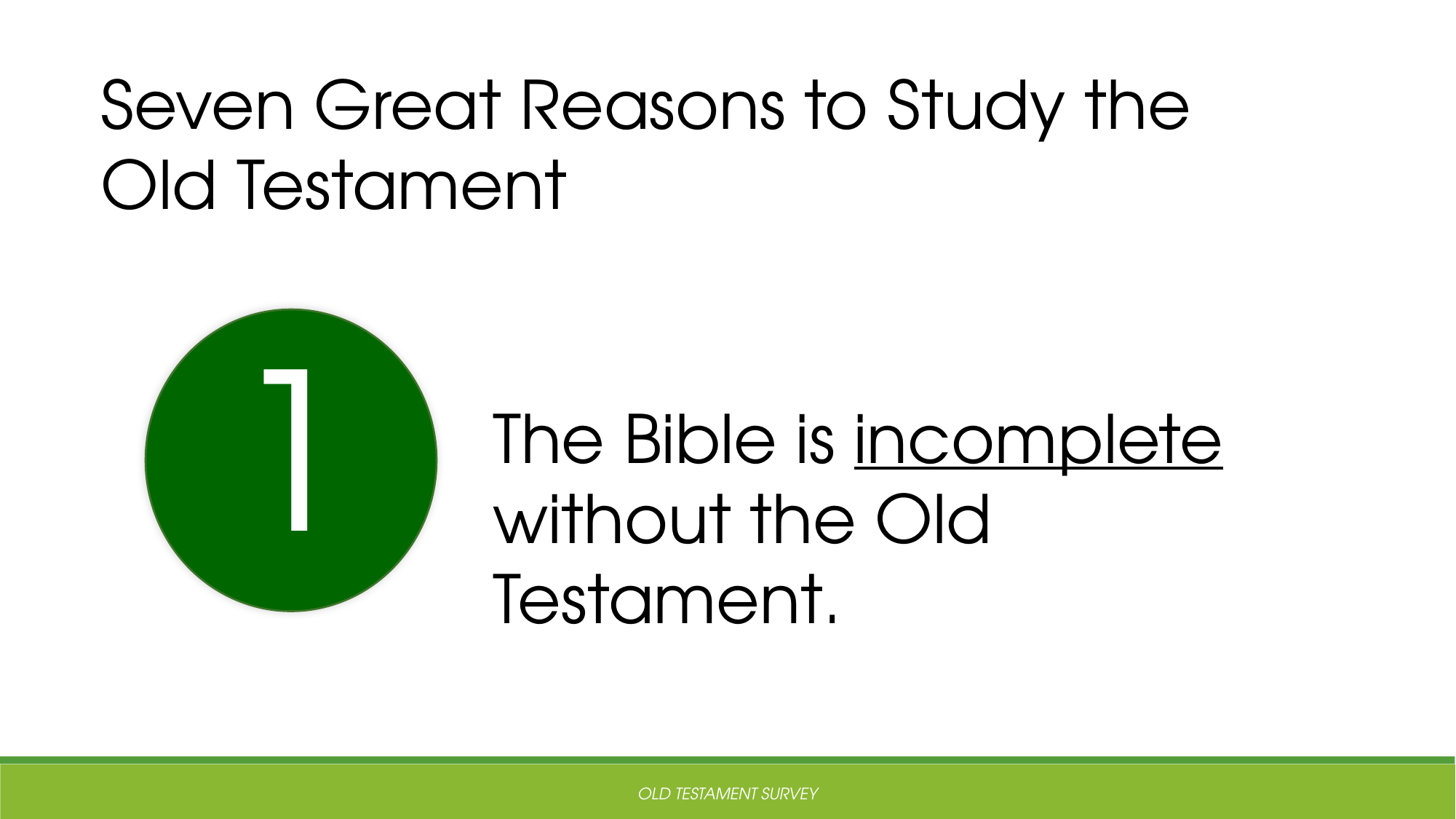

Seven Great Reasons to Study the Old Testament
1

The Bible is incomplete without the Old Testament.
OLD TESTAMENT SURVEY